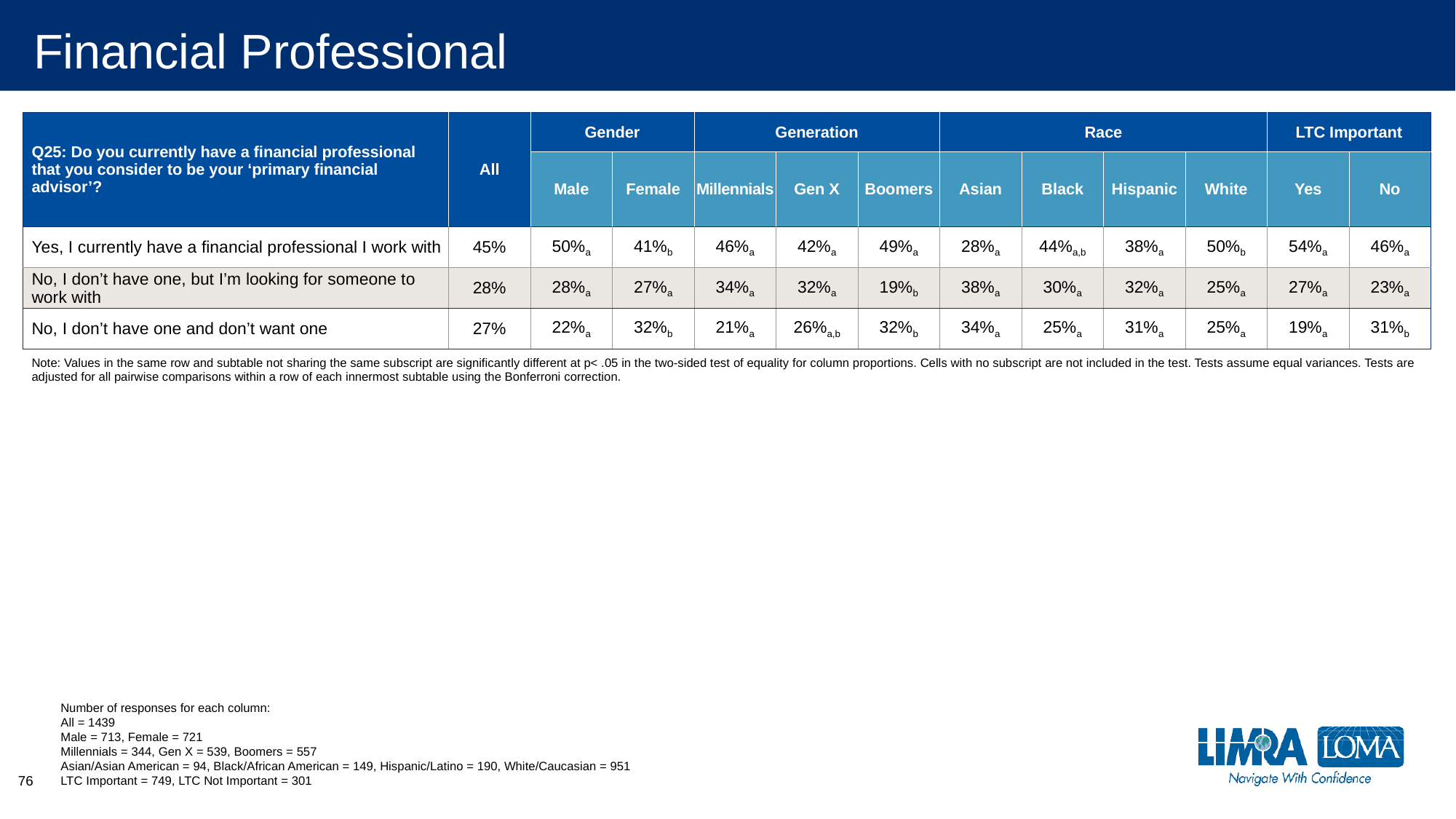

# Financial Professional
| Q25: Do you currently have a financial professional that you consider to be your ‘primary financial advisor’? | All | Gender |  | Generation |  |  | Race |  |  |  | LTC Important |  |
| --- | --- | --- | --- | --- | --- | --- | --- | --- | --- | --- | --- | --- |
|  |  | Male | Female | Millennials | Gen X | Boomers | Asian | Black | Hispanic | White | Yes | No |
| Yes, I currently have a financial professional I work with | 45% | 50%a | 41%b | 46%a | 42%a | 49%a | 28%a | 44%a,b | 38%a | 50%b | 54%a | 46%a |
| No, I don’t have one, but I’m looking for someone to work with | 28% | 28%a | 27%a | 34%a | 32%a | 19%b | 38%a | 30%a | 32%a | 25%a | 27%a | 23%a |
| No, I don’t have one and don’t want one | 27% | 22%a | 32%b | 21%a | 26%a,b | 32%b | 34%a | 25%a | 31%a | 25%a | 19%a | 31%b |
| Note: Values in the same row and subtable not sharing the same subscript are significantly different at p< .05 in the two-sided test of equality for column proportions. Cells with no subscript are not included in the test. Tests assume equal variances. Tests are adjusted for all pairwise comparisons within a row of each innermost subtable using the Bonferroni correction. |  |  |  |  |  |  |  |  |  |  |  |  |
Number of responses for each column:
All = 1439
Male = 713, Female = 721
Millennials = 344, Gen X = 539, Boomers = 557
Asian/Asian American = 94, Black/African American = 149, Hispanic/Latino = 190, White/Caucasian = 951
LTC Important = 749, LTC Not Important = 301
76